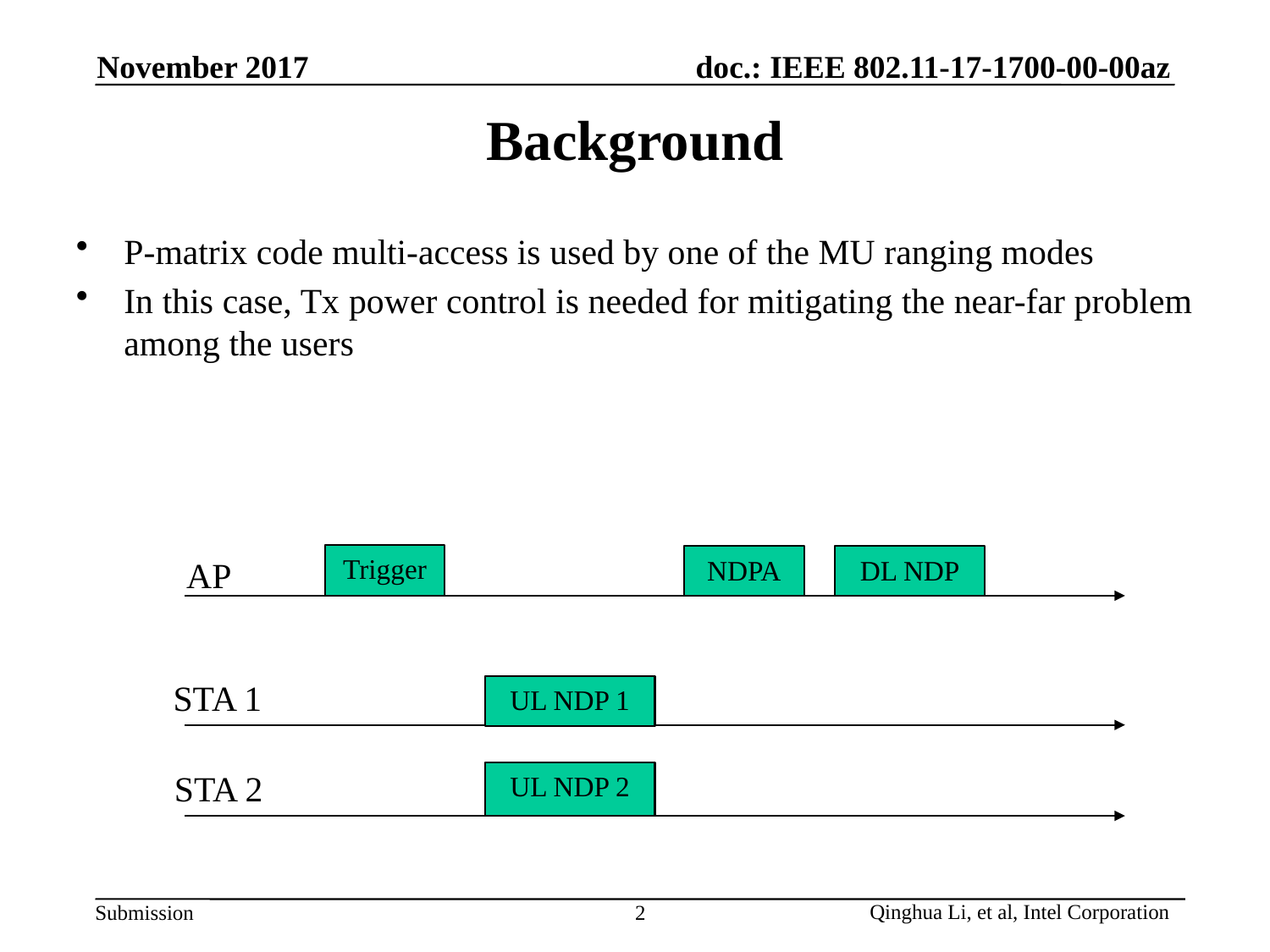

November 2017
# Background
P-matrix code multi-access is used by one of the MU ranging modes
In this case, Tx power control is needed for mitigating the near-far problem among the users
Trigger
NDPA
DL NDP
AP
STA 1
UL NDP 1
STA 2
UL NDP 2
2